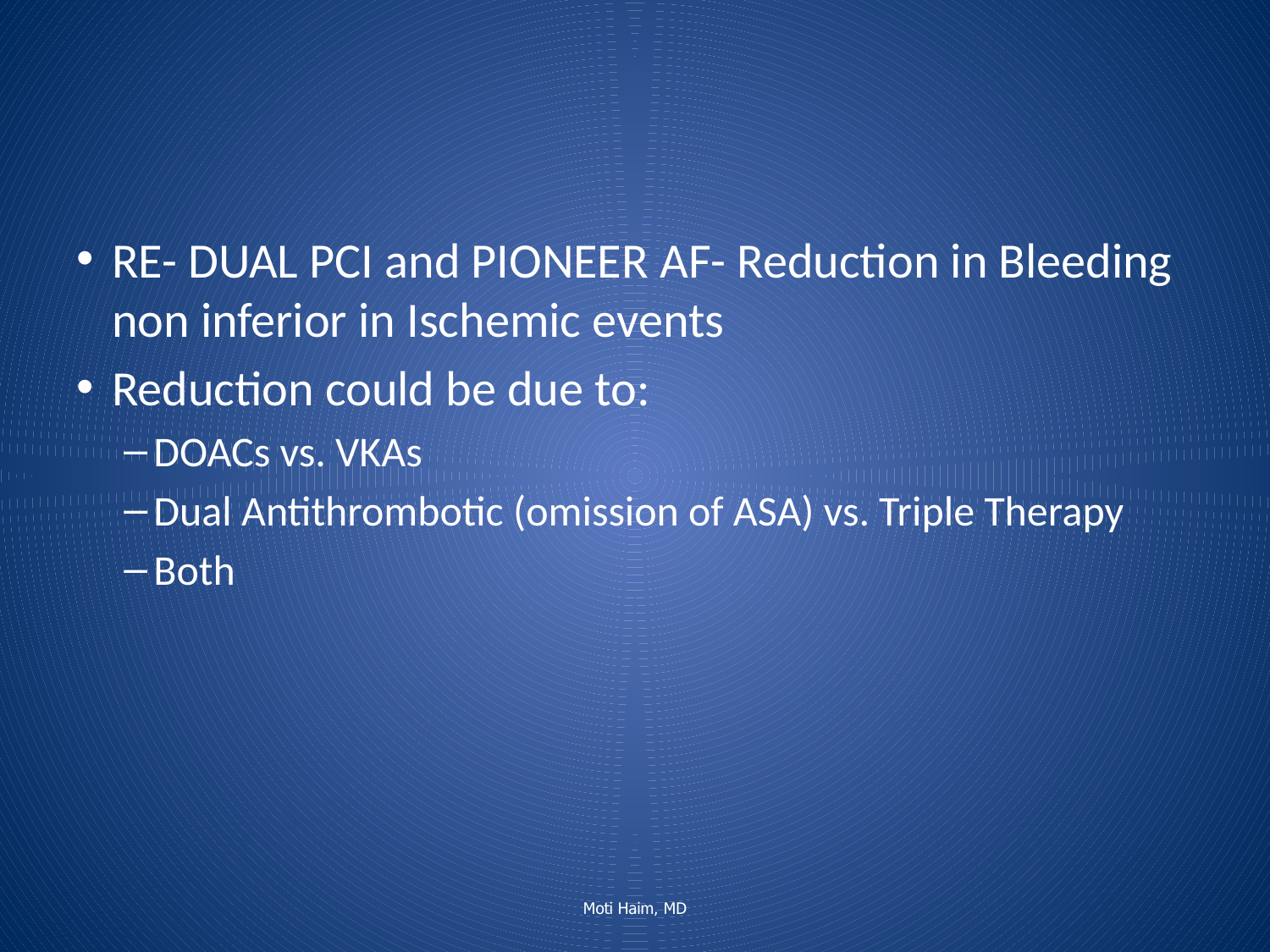

#
RE- DUAL PCI and PIONEER AF- Reduction in Bleeding non inferior in Ischemic events
Reduction could be due to:
DOACs vs. VKAs
Dual Antithrombotic (omission of ASA) vs. Triple Therapy
Both
Moti Haim, MD